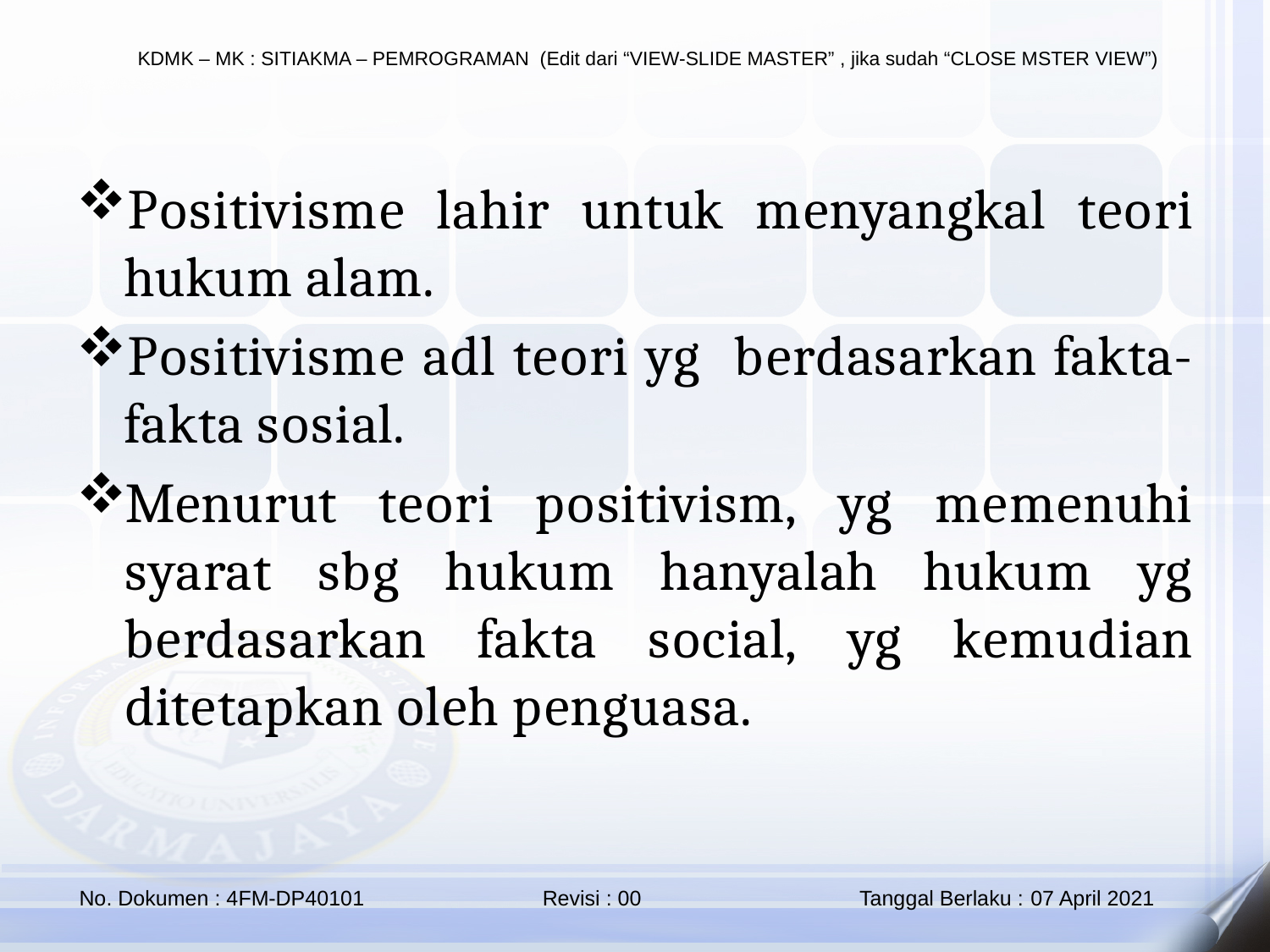

Positivisme lahir untuk menyangkal teori hukum alam.
Positivisme adl teori yg  berdasarkan fakta-fakta sosial.
Menurut teori positivism, yg memenuhi syarat sbg hukum hanyalah hukum yg berdasarkan fakta social, yg kemudian ditetapkan oleh penguasa.